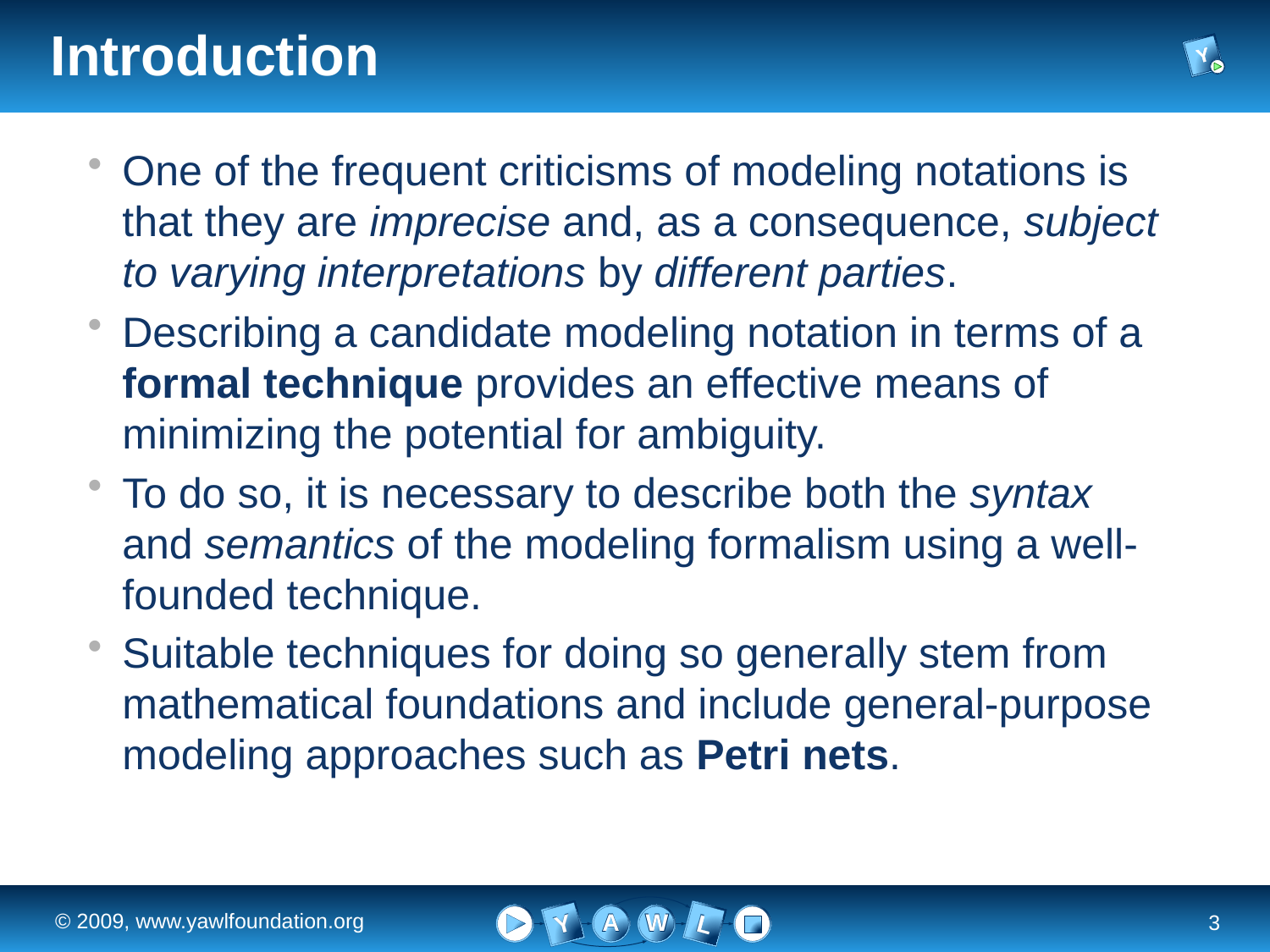

Introduction
One of the frequent criticisms of modeling notations is that they are imprecise and, as a consequence, subject to varying interpretations by different parties.
Describing a candidate modeling notation in terms of a formal technique provides an effective means of minimizing the potential for ambiguity.
To do so, it is necessary to describe both the syntax and semantics of the modeling formalism using a well-founded technique.
Suitable techniques for doing so generally stem from mathematical foundations and include general-purpose modeling approaches such as Petri nets.